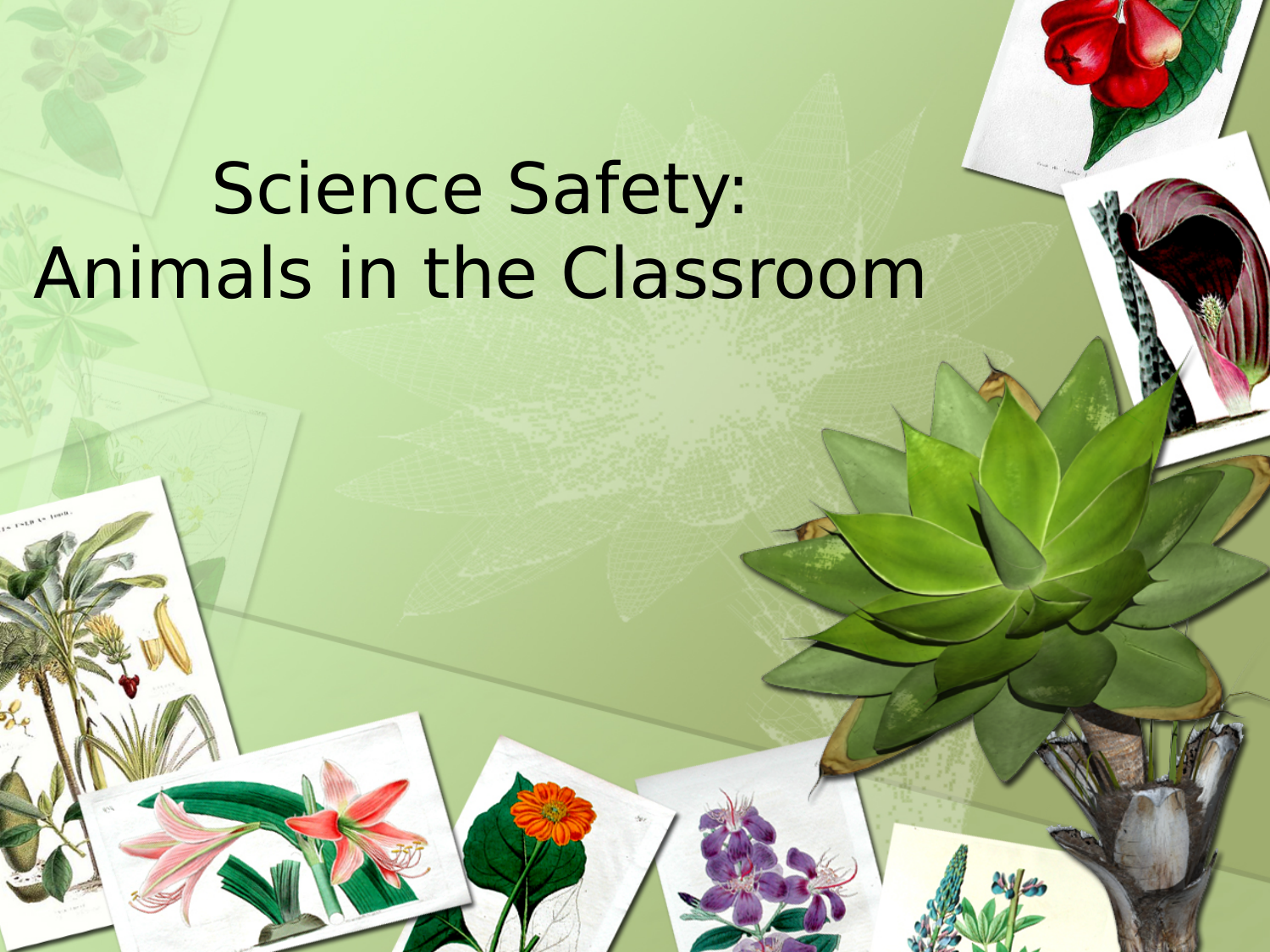

# Science Safety: Animals in the Classroom